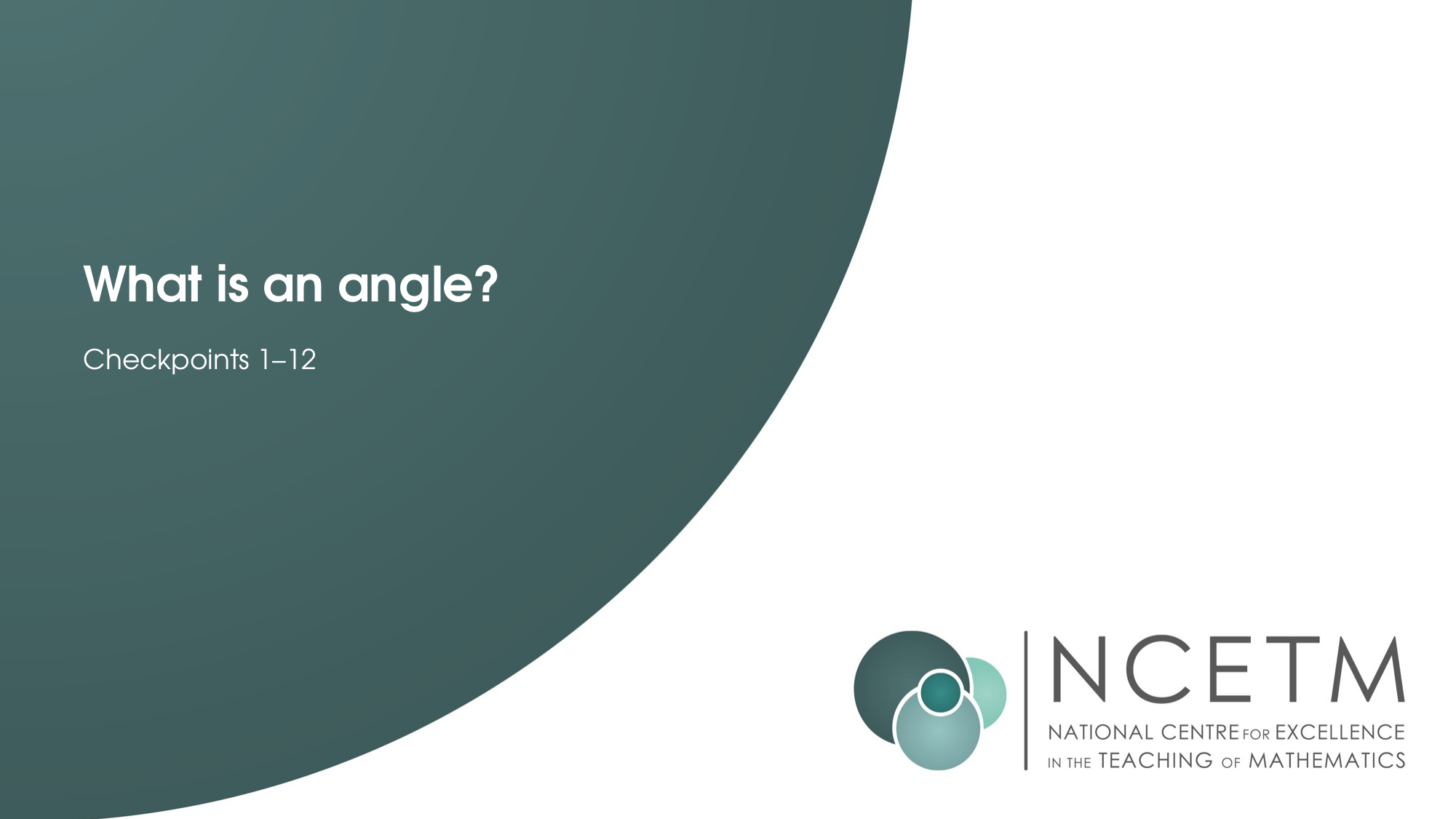

# What is an angle?
Checkpoints 1–12